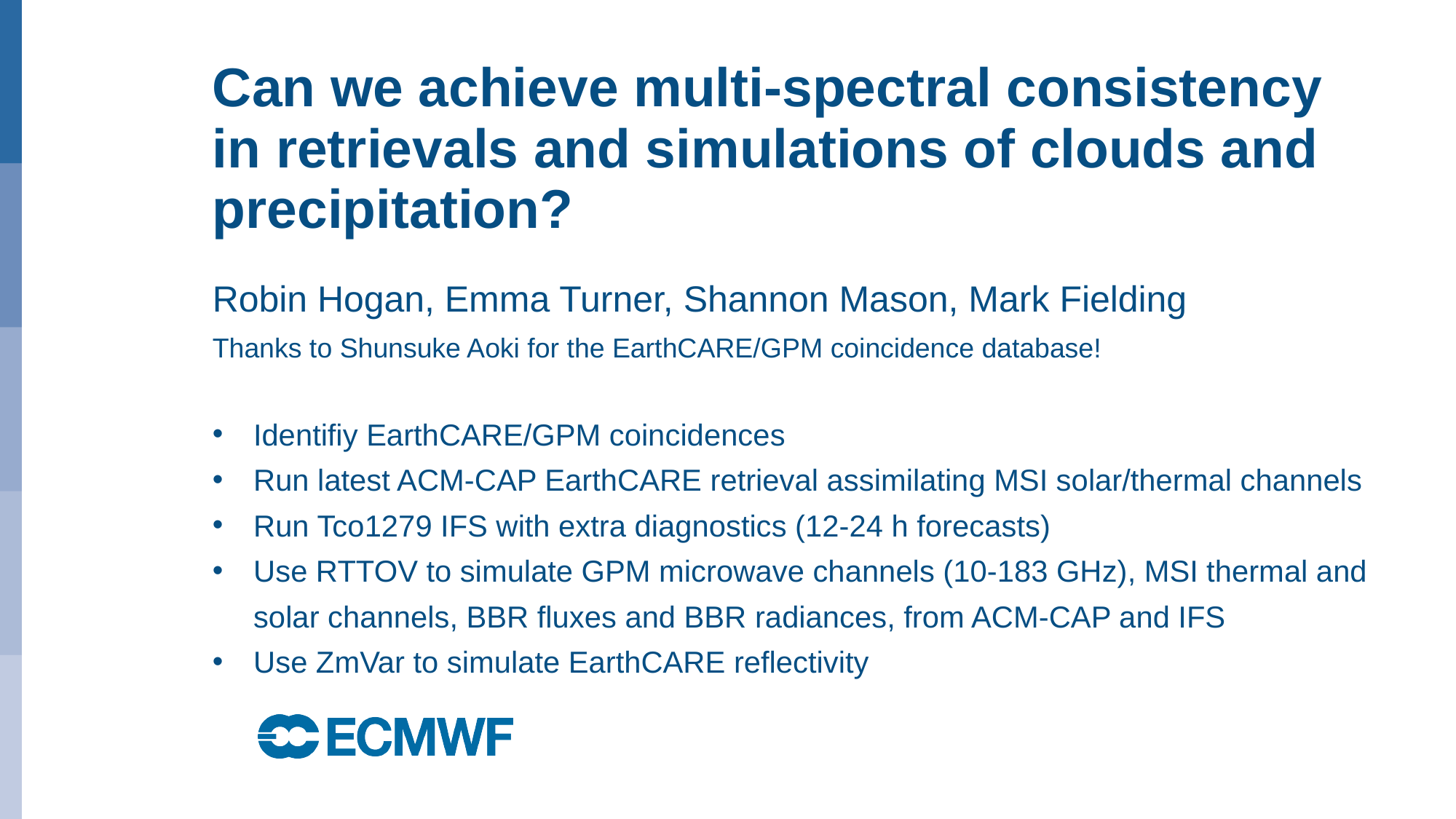

Can we achieve multi-spectral consistency in retrievals and simulations of clouds and precipitation?
Robin Hogan, Emma Turner, Shannon Mason, Mark Fielding
Thanks to Shunsuke Aoki for the EarthCARE/GPM coincidence database!
Identifiy EarthCARE/GPM coincidences
Run latest ACM-CAP EarthCARE retrieval assimilating MSI solar/thermal channels
Run Tco1279 IFS with extra diagnostics (12-24 h forecasts)
Use RTTOV to simulate GPM microwave channels (10-183 GHz), MSI thermal and solar channels, BBR fluxes and BBR radiances, from ACM-CAP and IFS
Use ZmVar to simulate EarthCARE reflectivity